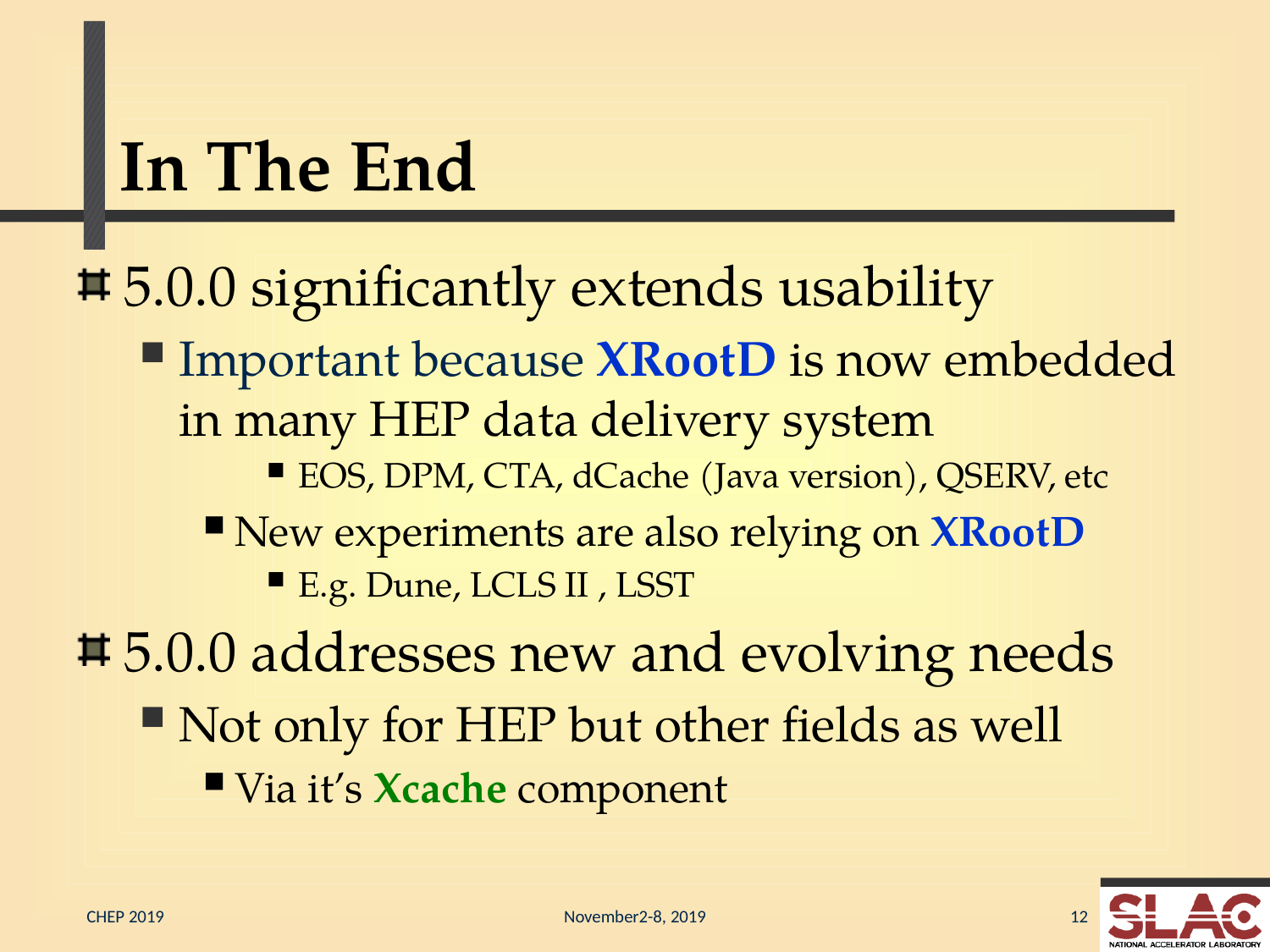

# In The End
5.0.0 significantly extends usability
Important because XRootD is now embedded in many HEP data delivery system
EOS, DPM, CTA, dCache (Java version), QSERV, etc
New experiments are also relying on XRootD
E.g. Dune, LCLS II , LSST
5.0.0 addresses new and evolving needs
Not only for HEP but other fields as well
Via it’s Xcache component